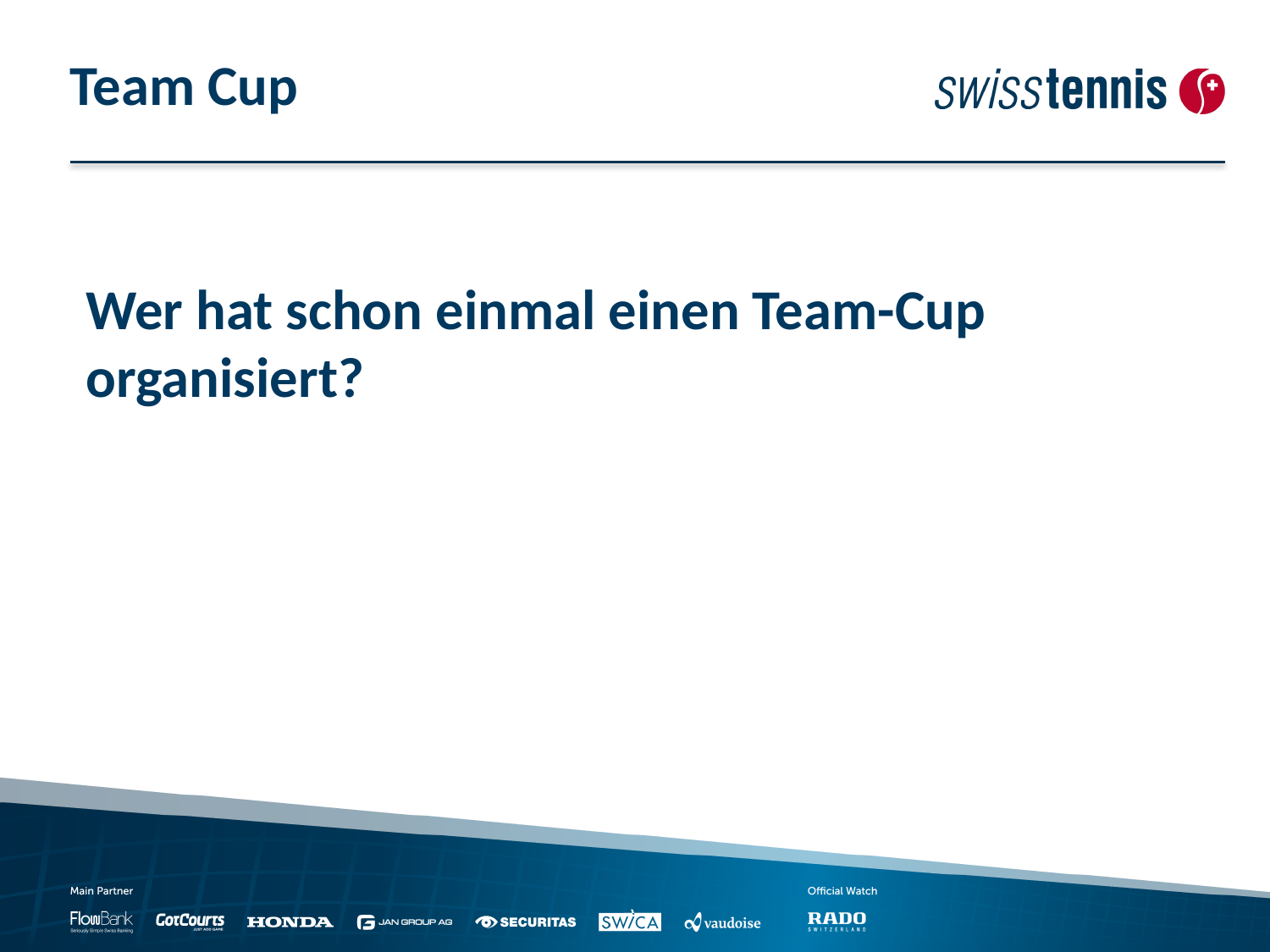

# Team Cup
Wer hat schon einmal einen Team-Cup organisiert?